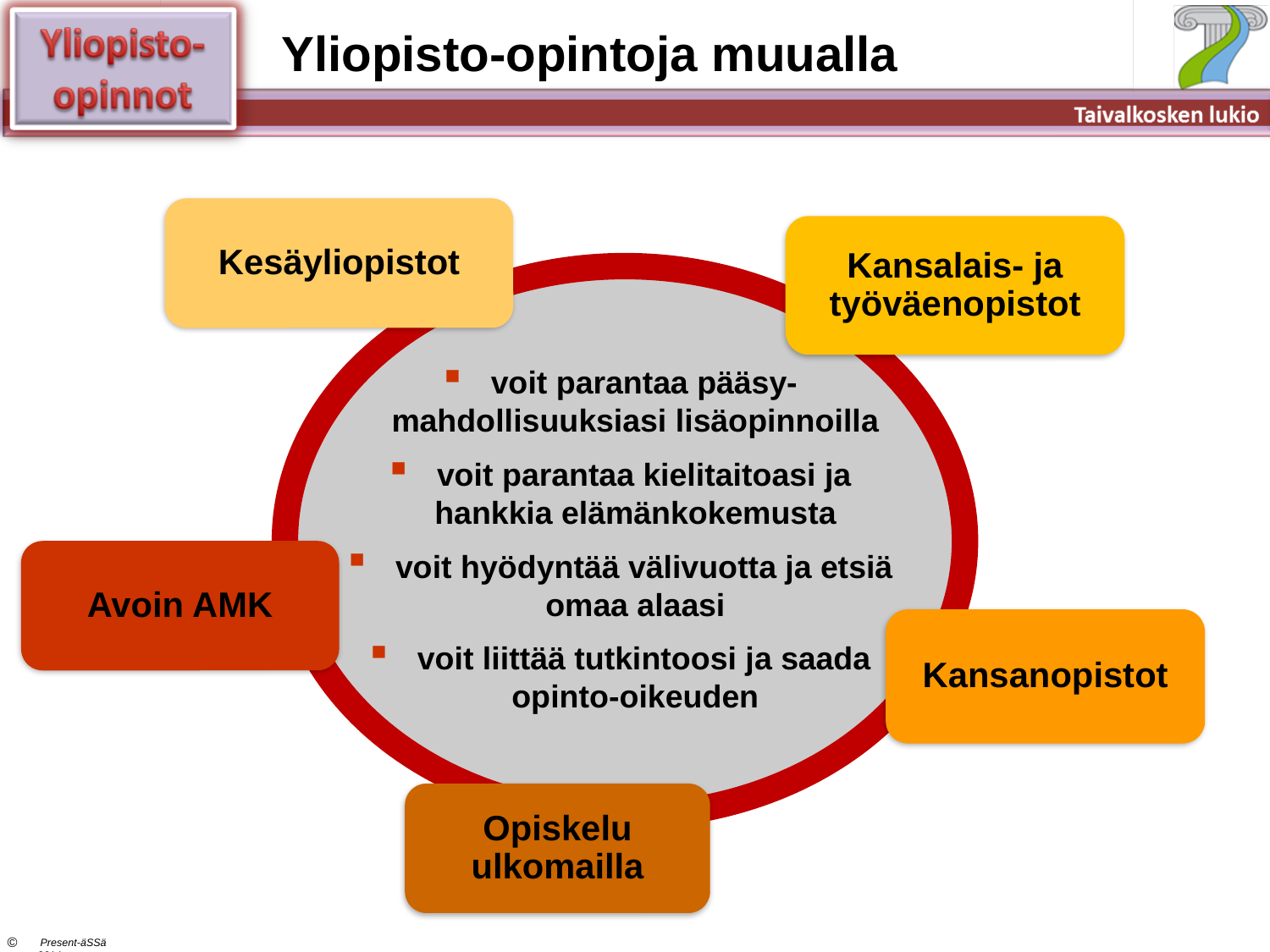

# Yliopisto-opintoja muualla

Kesäyliopistot

Kansalais- ja työväenopistot

  voit parantaa pääsy-mahdollisuuksiasi lisäopinnoilla
  voit parantaa kielitaitoasi ja hankkia elämänkokemusta
  voit hyödyntää välivuotta ja etsiä omaa alaasi
  voit liittää tutkintoosi ja saada opinto-oikeuden

Avoin AMK

Kansanopistot

Opiskelu ulkomailla